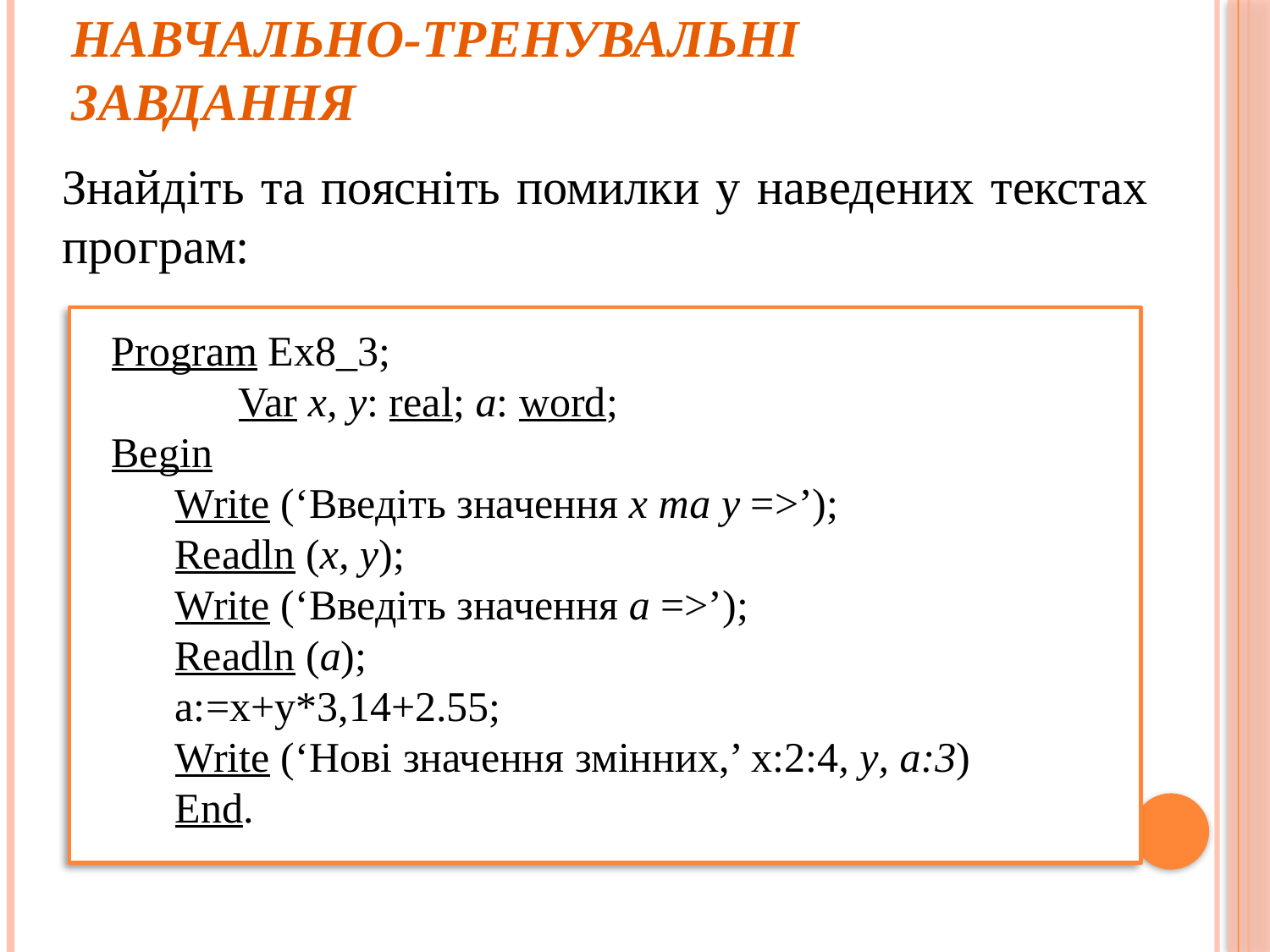

# Навчально-тренувальні завдання
Знайдіть та поясніть помилки у наведених текстах програм:

Program Ex8_3;
	Var x, y: real; a: word;
Begin
Write (‘Введіть значення x та y =>’);
Readln (x, y);
Write (‘Введіть значення a =>’);
Readln (a);
a:=x+y*3,14+2.55;
Write (‘Нові значення змінних,’ x:2:4, y, а:3)
End.